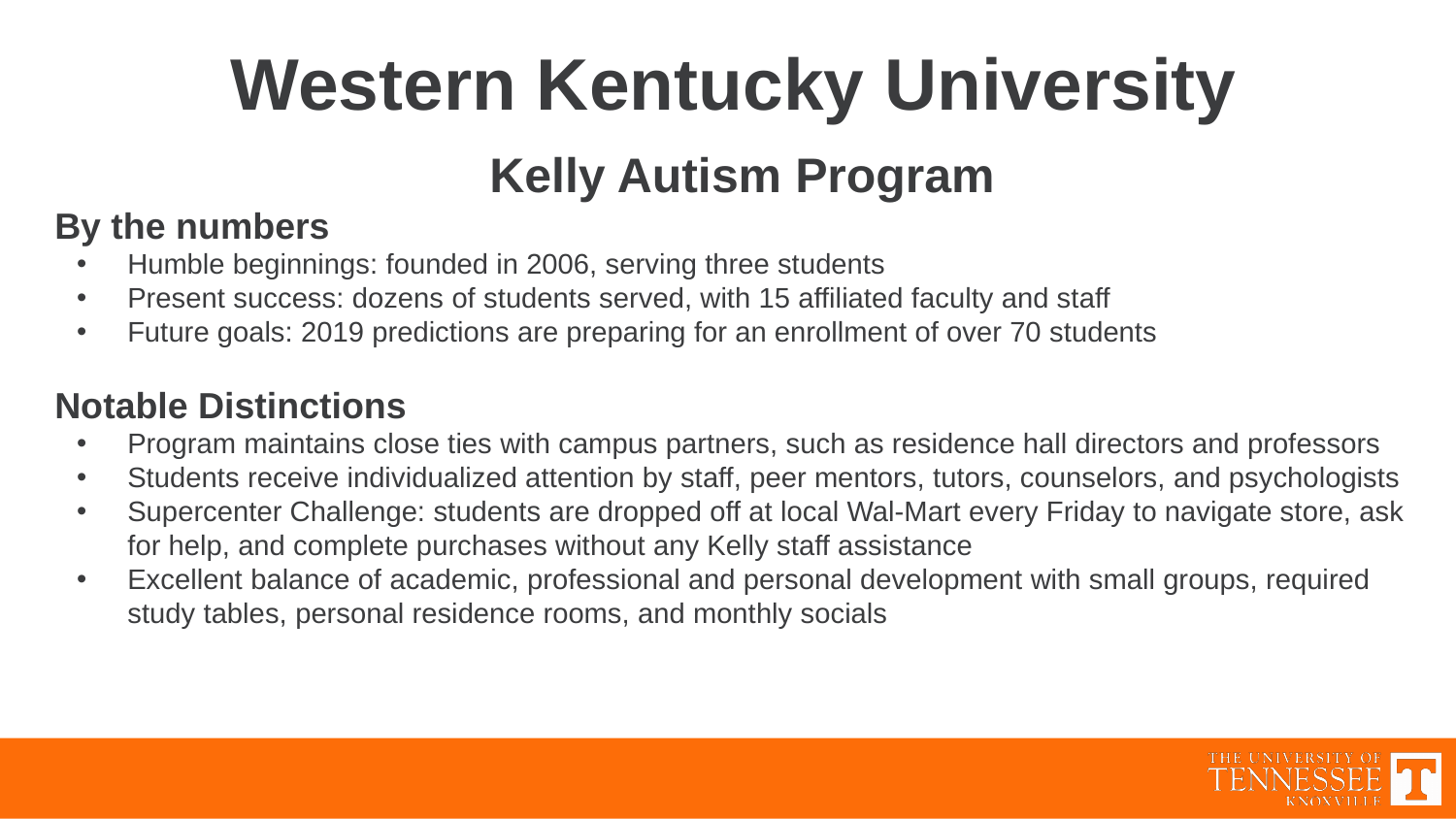

# Western Kentucky University

Kelly Autism Program
By the numbers
Humble beginnings: founded in 2006, serving three students
Present success: dozens of students served, with 15 affiliated faculty and staff
Future goals: 2019 predictions are preparing for an enrollment of over 70 students

Notable Distinctions
Program maintains close ties with campus partners, such as residence hall directors and professors
Students receive individualized attention by staff, peer mentors, tutors, counselors, and psychologists
Supercenter Challenge: students are dropped off at local Wal-Mart every Friday to navigate store, ask for help, and complete purchases without any Kelly staff assistance
Excellent balance of academic, professional and personal development with small groups, required study tables, personal residence rooms, and monthly socials